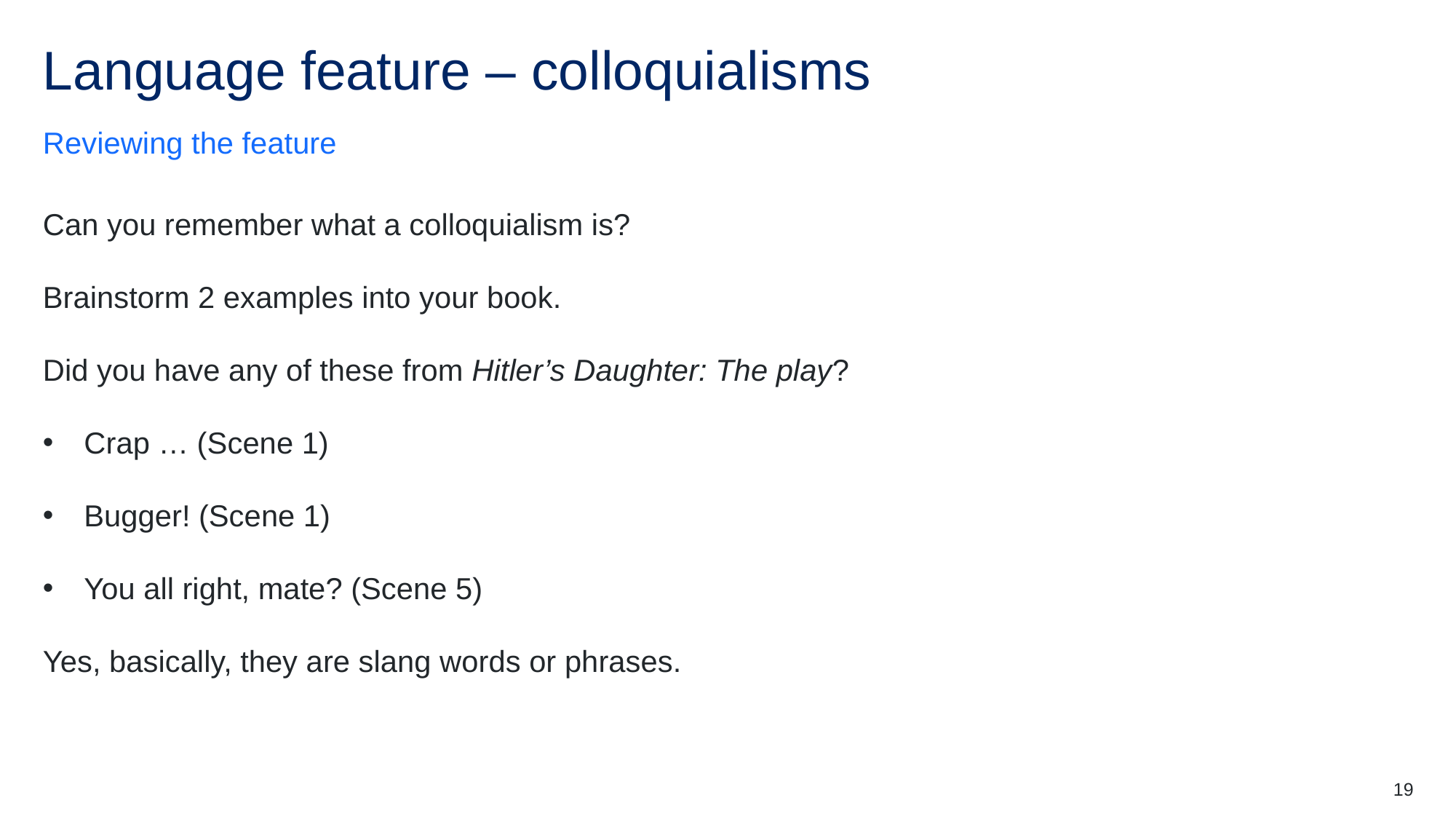

# Language feature – colloquialisms
Reviewing the feature
Can you remember what a colloquialism is?
Brainstorm 2 examples into your book.
Did you have any of these from Hitler’s Daughter: The play?
Crap … (Scene 1)
Bugger! (Scene 1)
You all right, mate? (Scene 5)
Yes, basically, they are slang words or phrases.

19